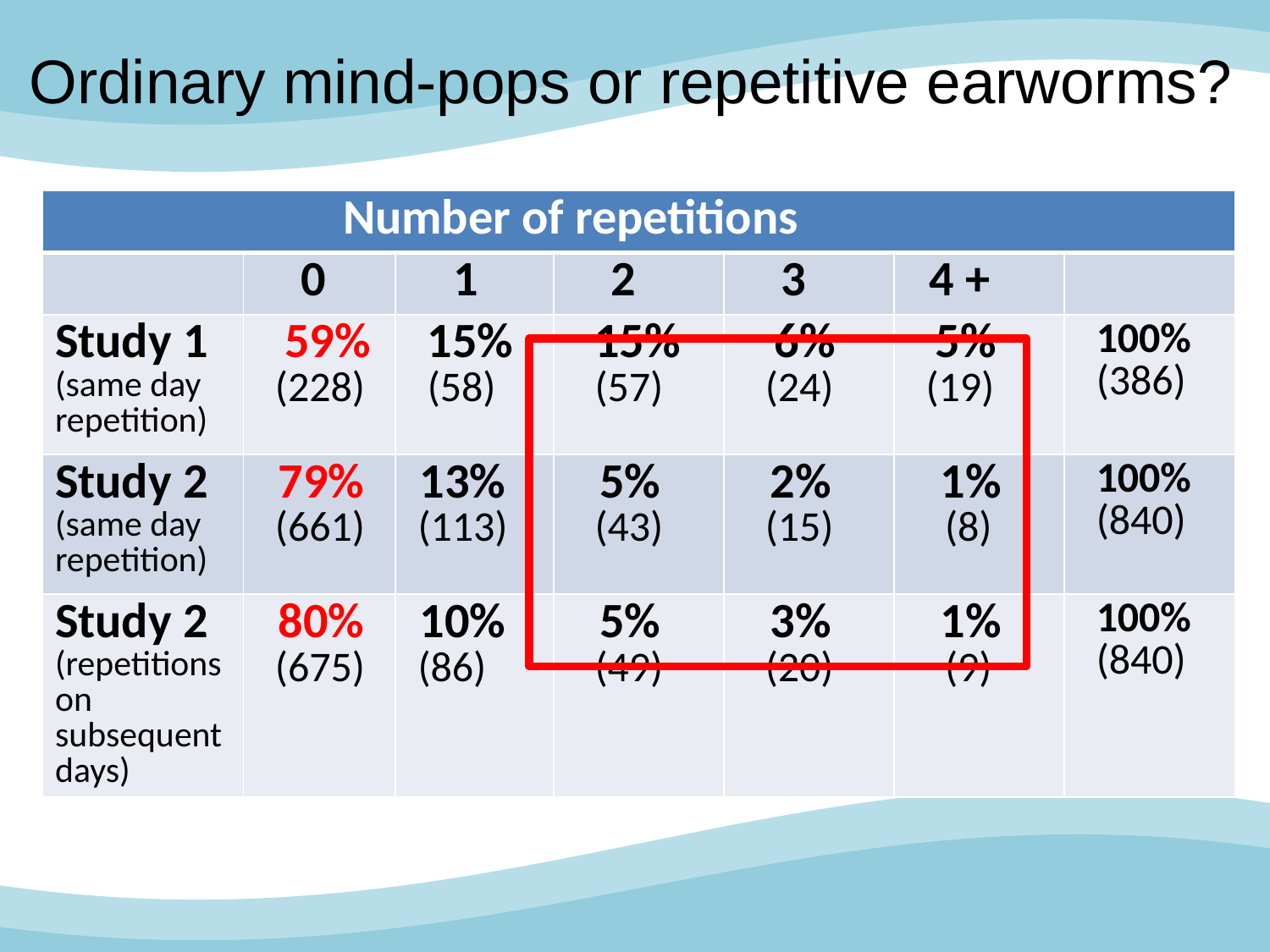

# Ordinary mind-pops or repetitive earworms?
| Number of repetitions |  |  |  |  |  |  |
| --- | --- | --- | --- | --- | --- | --- |
|  | 0 | 1 | 2 | 3 | 4 + |  |
| Study 1 (same day repetition) | 59% (228) | 15% (58) | 15% (57) | 6% (24) | 5% (19) | 100% (386) |
| Study 2 (same day repetition) | 79% (661) | 13% (113) | 5% (43) | 2% (15) | 1% (8) | 100% (840) |
| Study 2 (repetitions on subsequent days) | 80% (675) | 10% (86) | 5% (49) | 3% (20) | 1% (9) | 100% (840) |